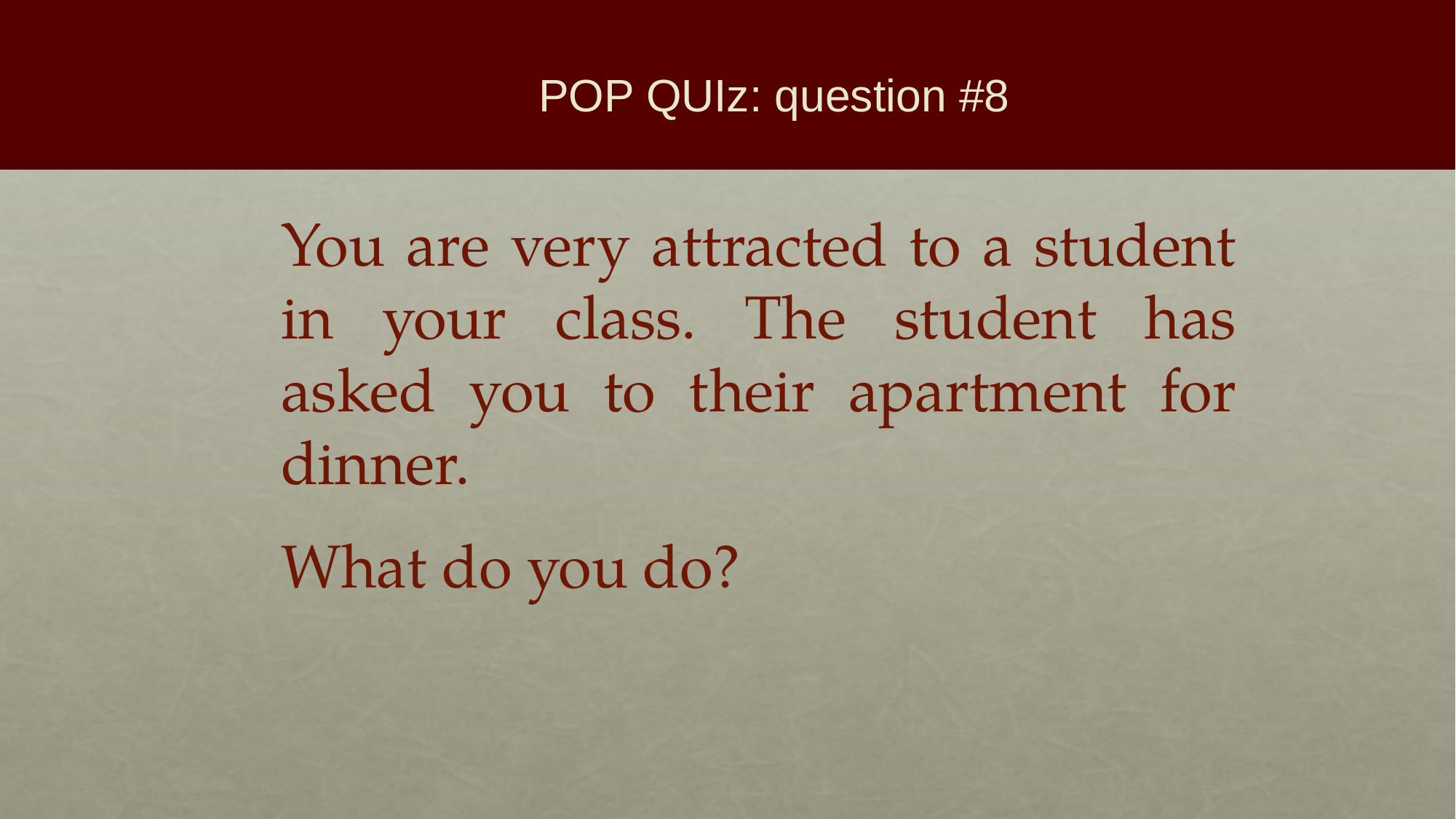

# POP QUIz: question #8
You are very attracted to a student in your class. The student has asked you to their apartment for dinner.
What do you do?